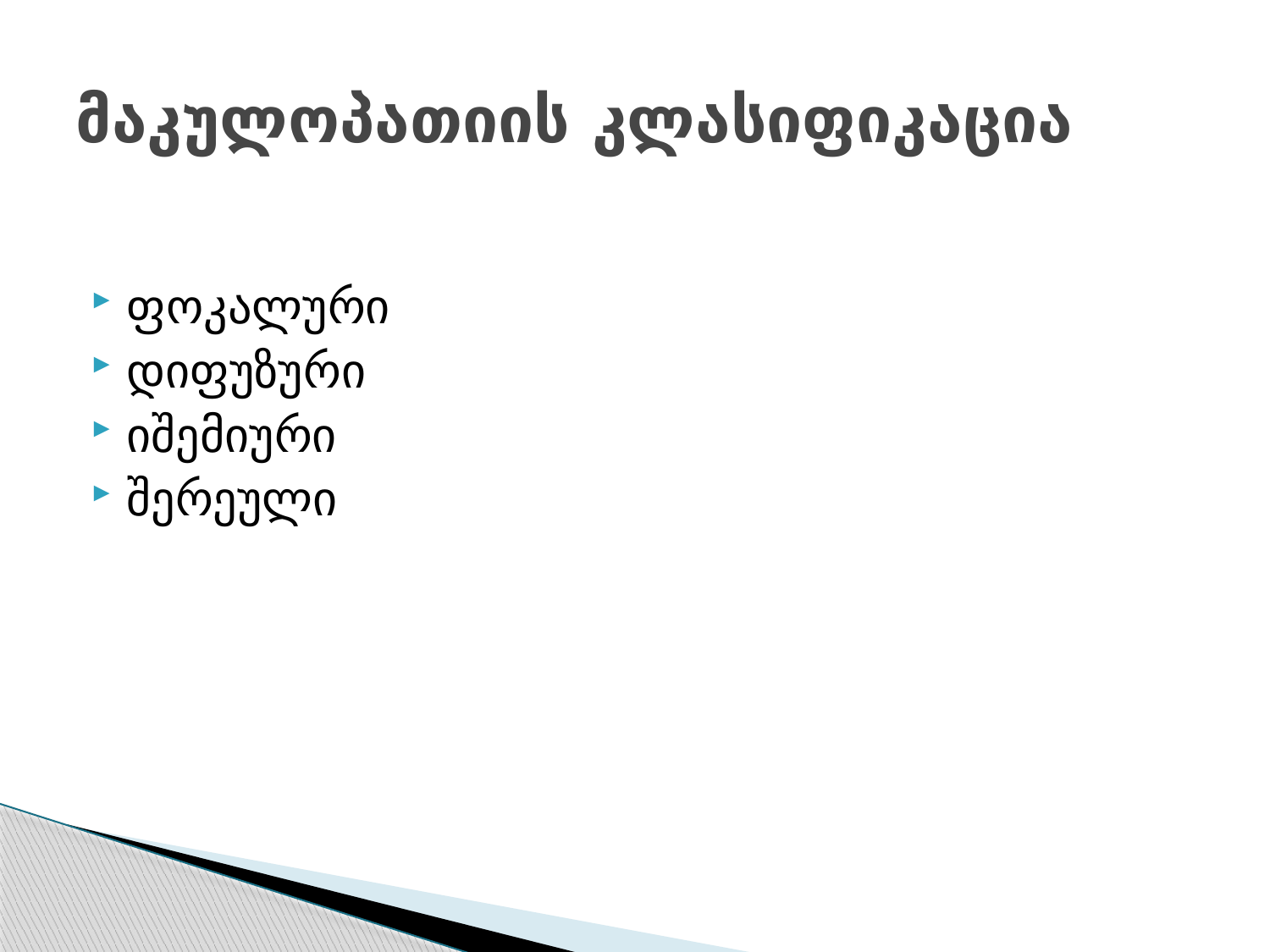

# მაკულოპათიის კლასიფიკაცია

ფოკალური
დიფუზური
იშემიური
შერეული